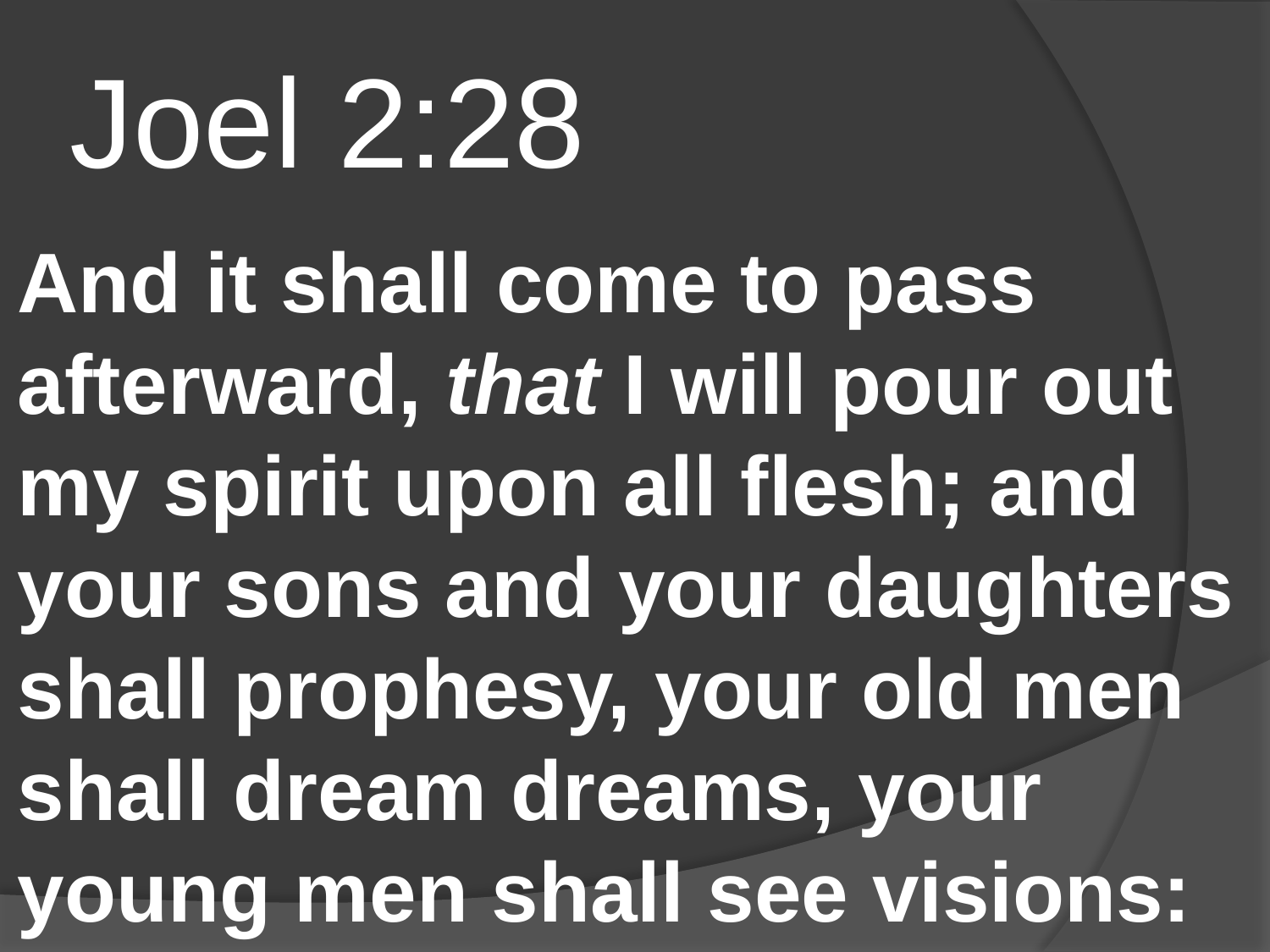

# Joel 2:28
And it shall come to pass afterward, that I will pour out my spirit upon all flesh; and your sons and your daughters shall prophesy, your old men shall dream dreams, your young men shall see visions: